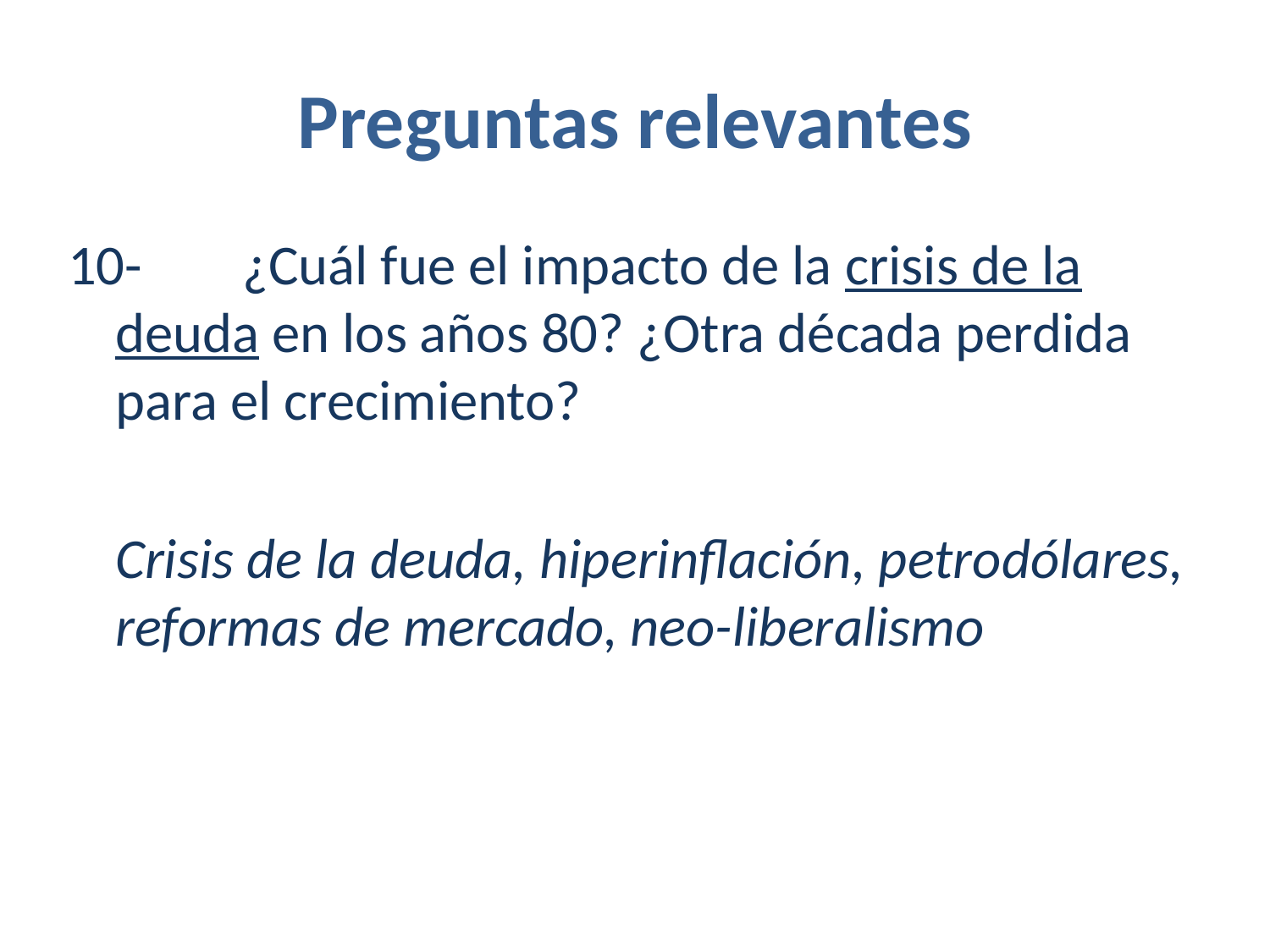

# Preguntas relevantes
10-	¿Cuál fue el impacto de la crisis de la deuda en los años 80? ¿Otra década perdida para el crecimiento?

	Crisis de la deuda, hiperinflación, petrodólares, reformas de mercado, neo-liberalismo